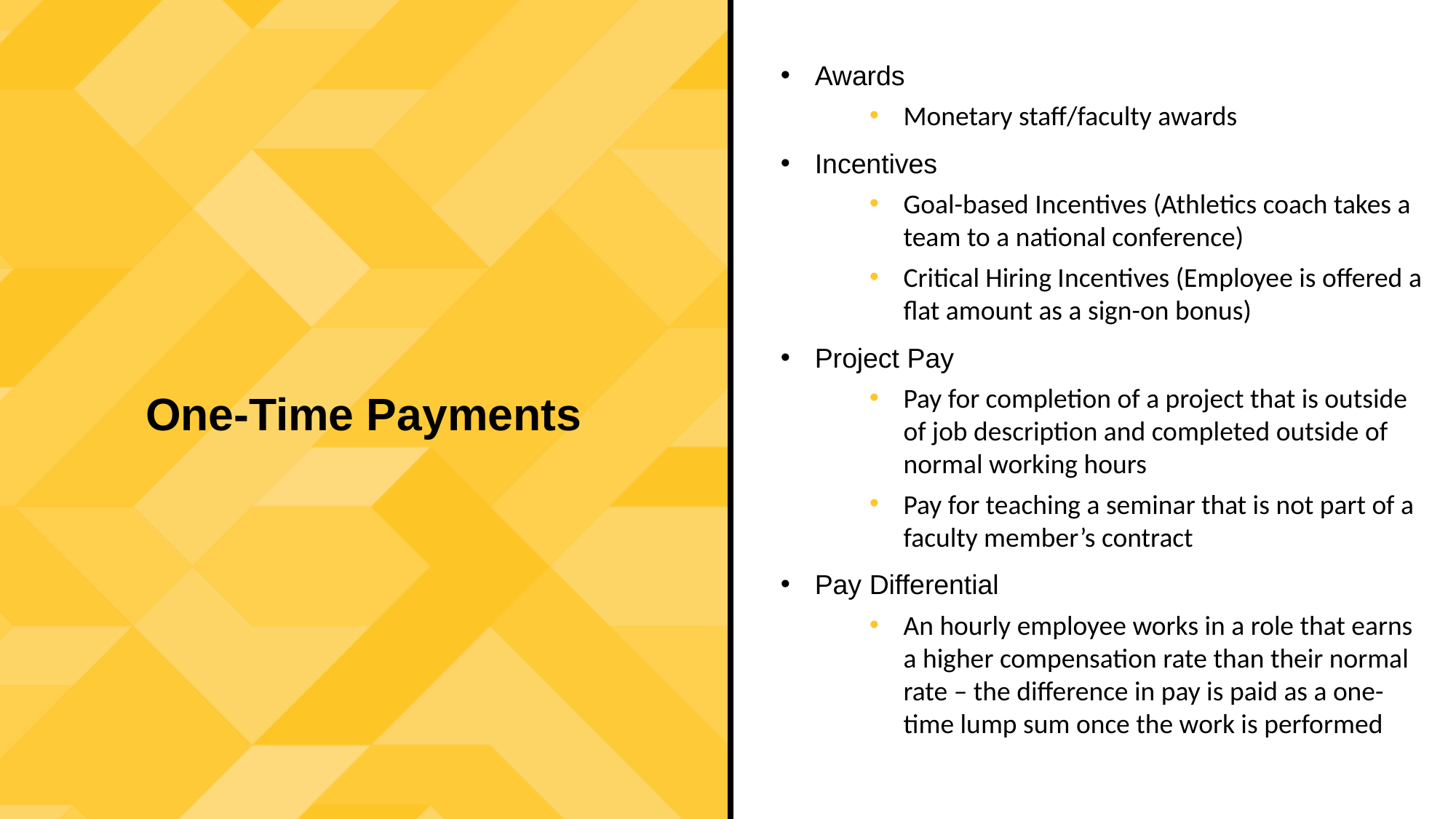

Awards
Monetary staff/faculty awards
Incentives
Goal-based Incentives (Athletics coach takes a team to a national conference)
Critical Hiring Incentives (Employee is offered a flat amount as a sign-on bonus)
Project Pay
Pay for completion of a project that is outside of job description and completed outside of normal working hours
Pay for teaching a seminar that is not part of a faculty member’s contract
Pay Differential
An hourly employee works in a role that earns a higher compensation rate than their normal rate – the difference in pay is paid as a one-time lump sum once the work is performed
One-Time Payments